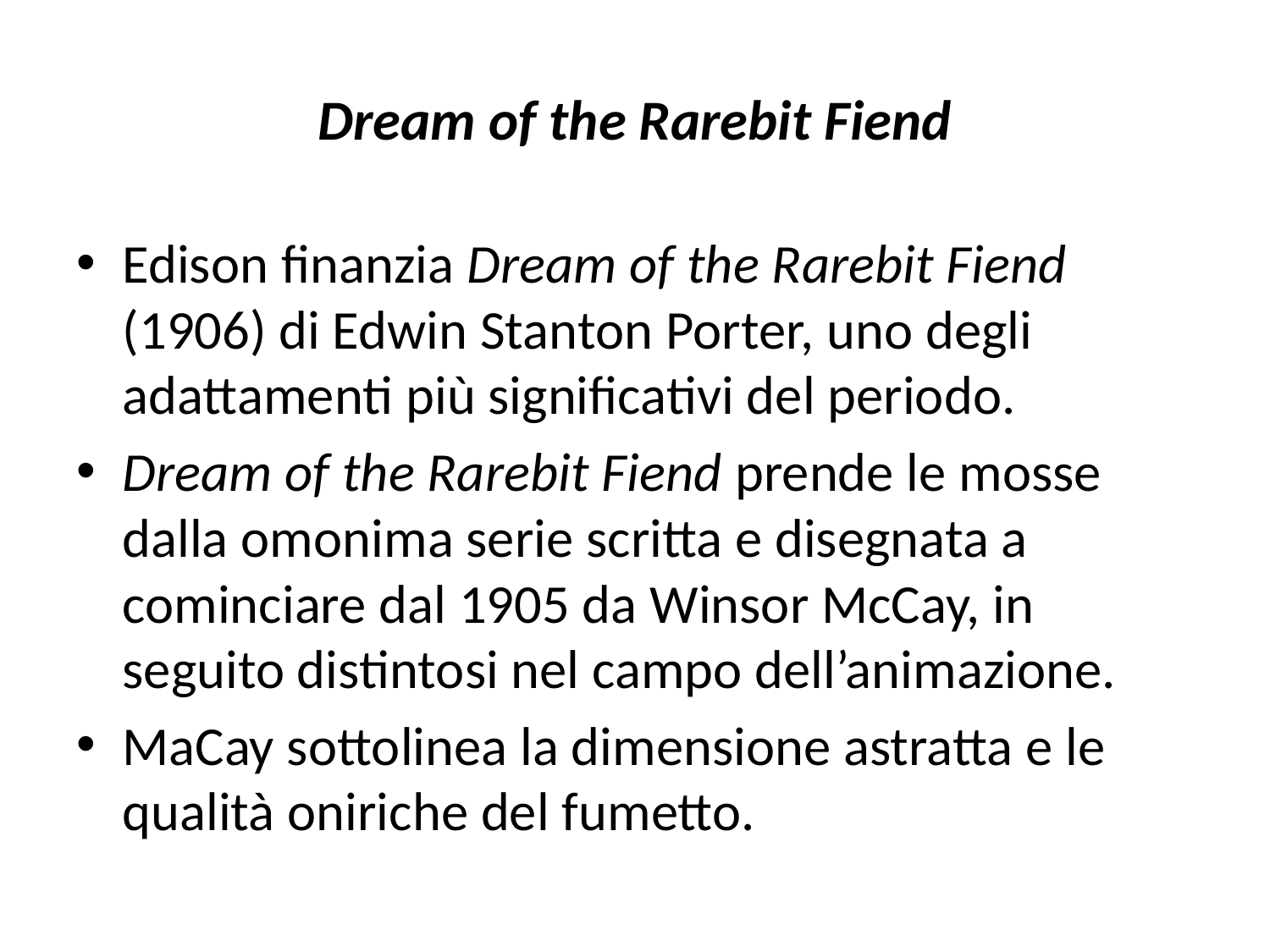

# Dream of the Rarebit Fiend
Edison finanzia Dream of the Rarebit Fiend (1906) di Edwin Stanton Porter, uno degli adattamenti più significativi del periodo.
Dream of the Rarebit Fiend prende le mosse dalla omonima serie scritta e disegnata a cominciare dal 1905 da Winsor McCay, in seguito distintosi nel campo dell’animazione.
MaCay sottolinea la dimensione astratta e le qualità oniriche del fumetto.